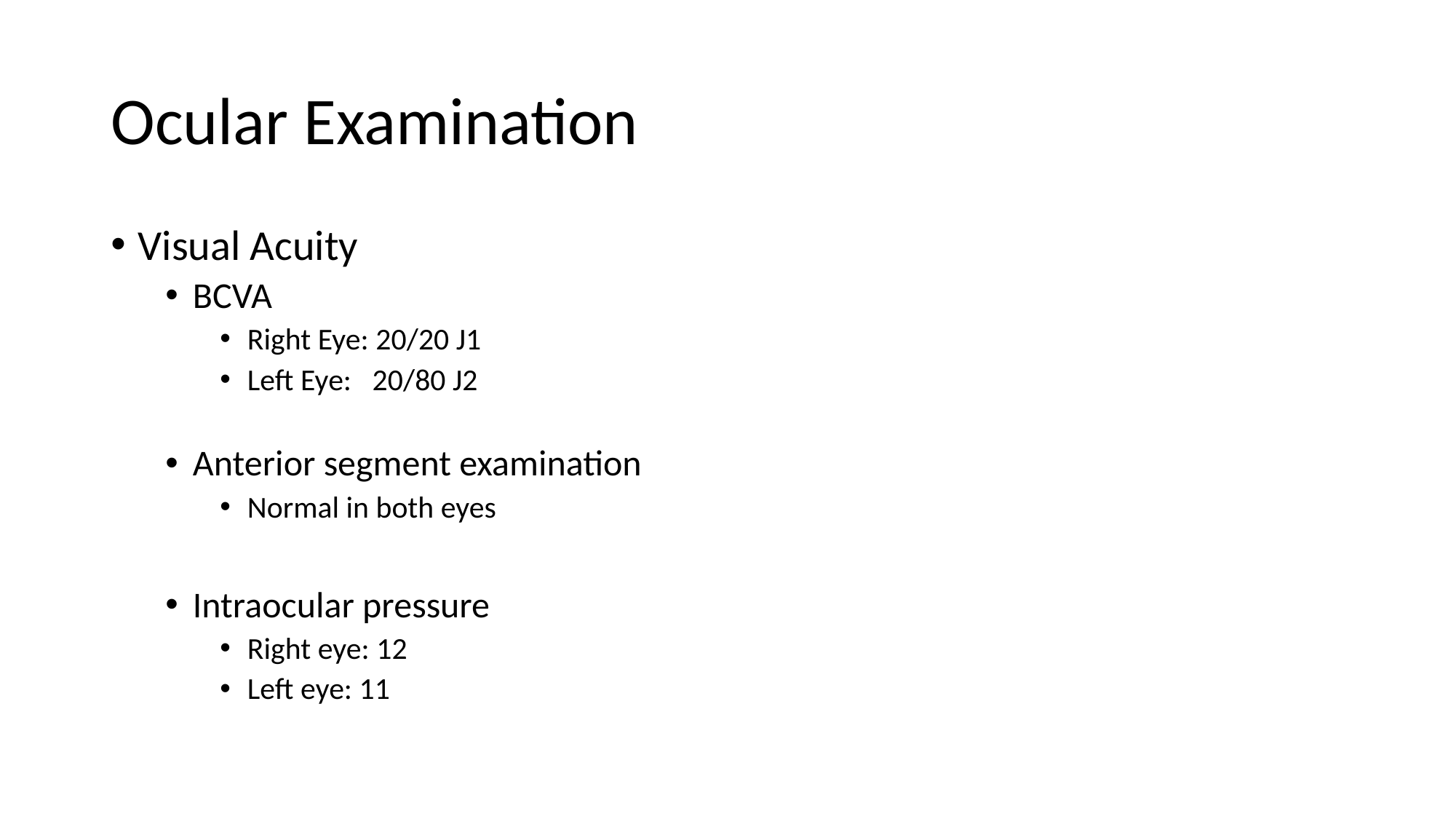

# Ocular Examination
Visual Acuity
BCVA
Right Eye: 20/20 J1
Left Eye:   20/80 J2

Anterior segment examination
Normal in both eyes

Intraocular pressure
Right eye: 12
Left eye: 11